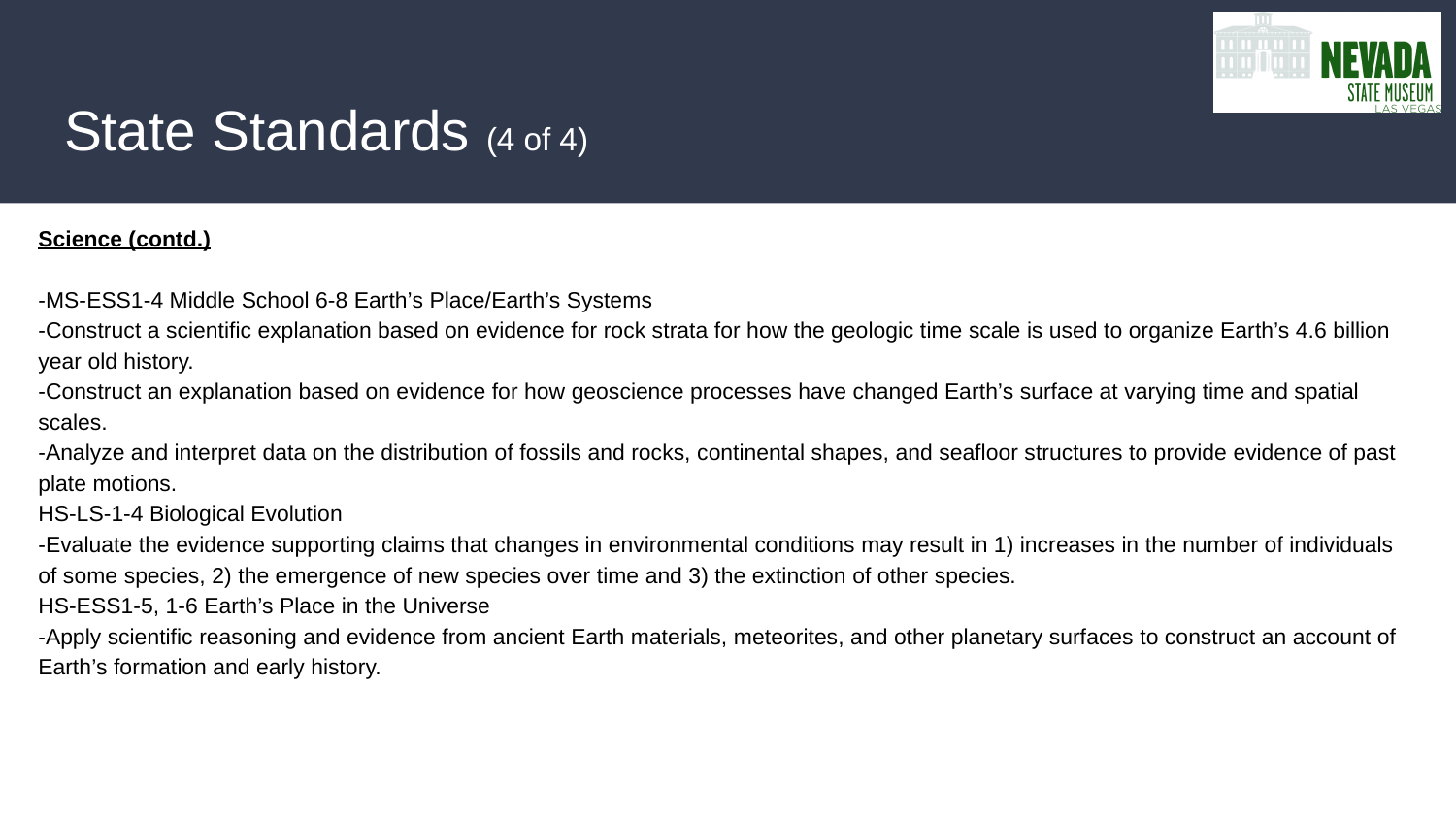

# State Standards (4 of 4)
Science (contd.)

-MS-ESS1-4 Middle School 6-8 Earth’s Place/Earth’s Systems
-Construct a scientific explanation based on evidence for rock strata for how the geologic time scale is used to organize Earth’s 4.6 billion year old history.
-Construct an explanation based on evidence for how geoscience processes have changed Earth’s surface at varying time and spatial scales.
-Analyze and interpret data on the distribution of fossils and rocks, continental shapes, and seafloor structures to provide evidence of past plate motions.
HS-LS-1-4 Biological Evolution
-Evaluate the evidence supporting claims that changes in environmental conditions may result in 1) increases in the number of individuals of some species, 2) the emergence of new species over time and 3) the extinction of other species.
HS-ESS1-5, 1-6 Earth’s Place in the Universe
-Apply scientific reasoning and evidence from ancient Earth materials, meteorites, and other planetary surfaces to construct an account of Earth’s formation and early history.